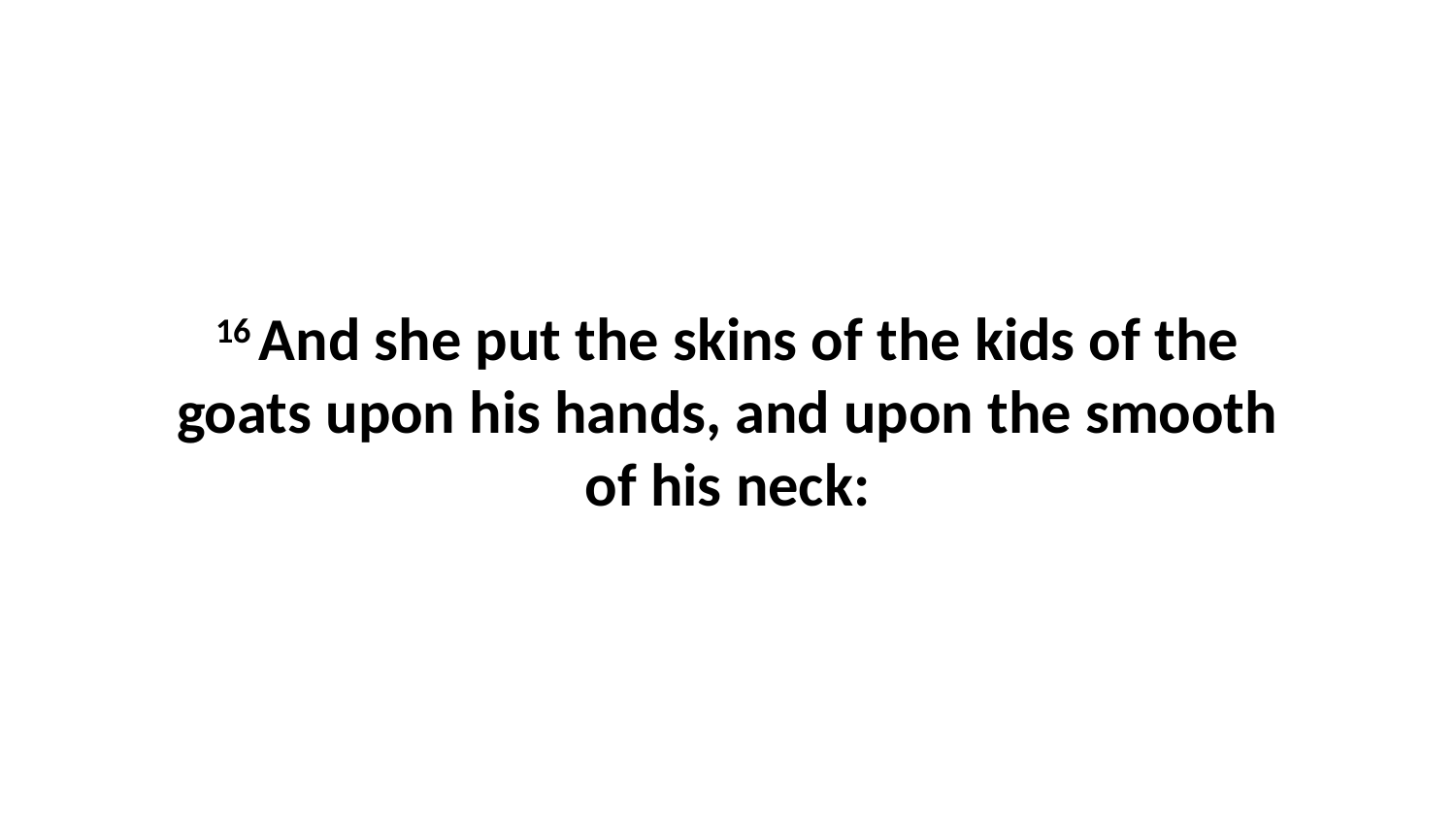

16 And she put the skins of the kids of the goats upon his hands, and upon the smooth of his neck: